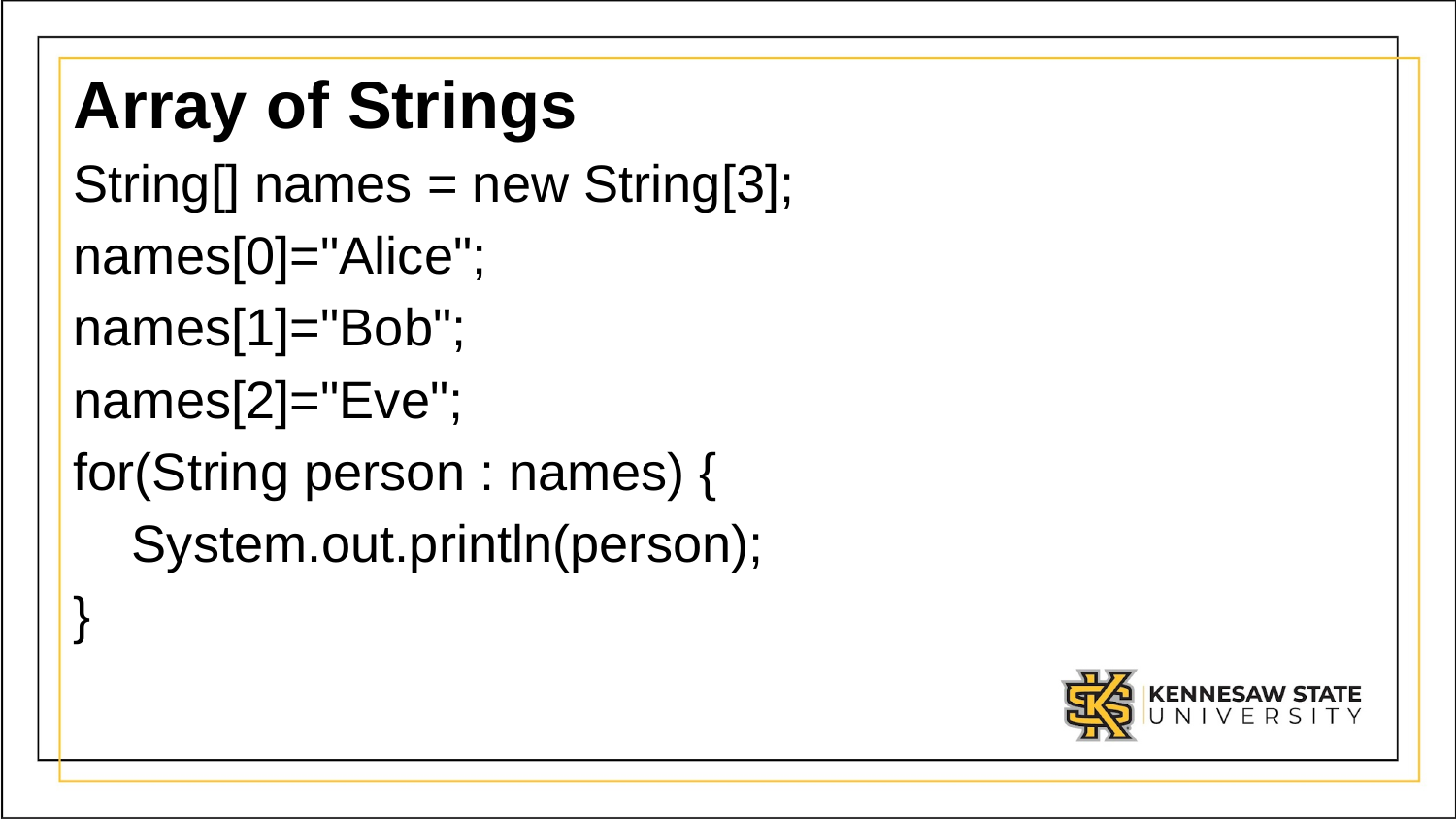

# Array of Strings
String[] names = new String[3];
names[0]="Alice";
names[1]="Bob";
names[2]="Eve";
for(String person : names) {
    System.out.println(person);
}